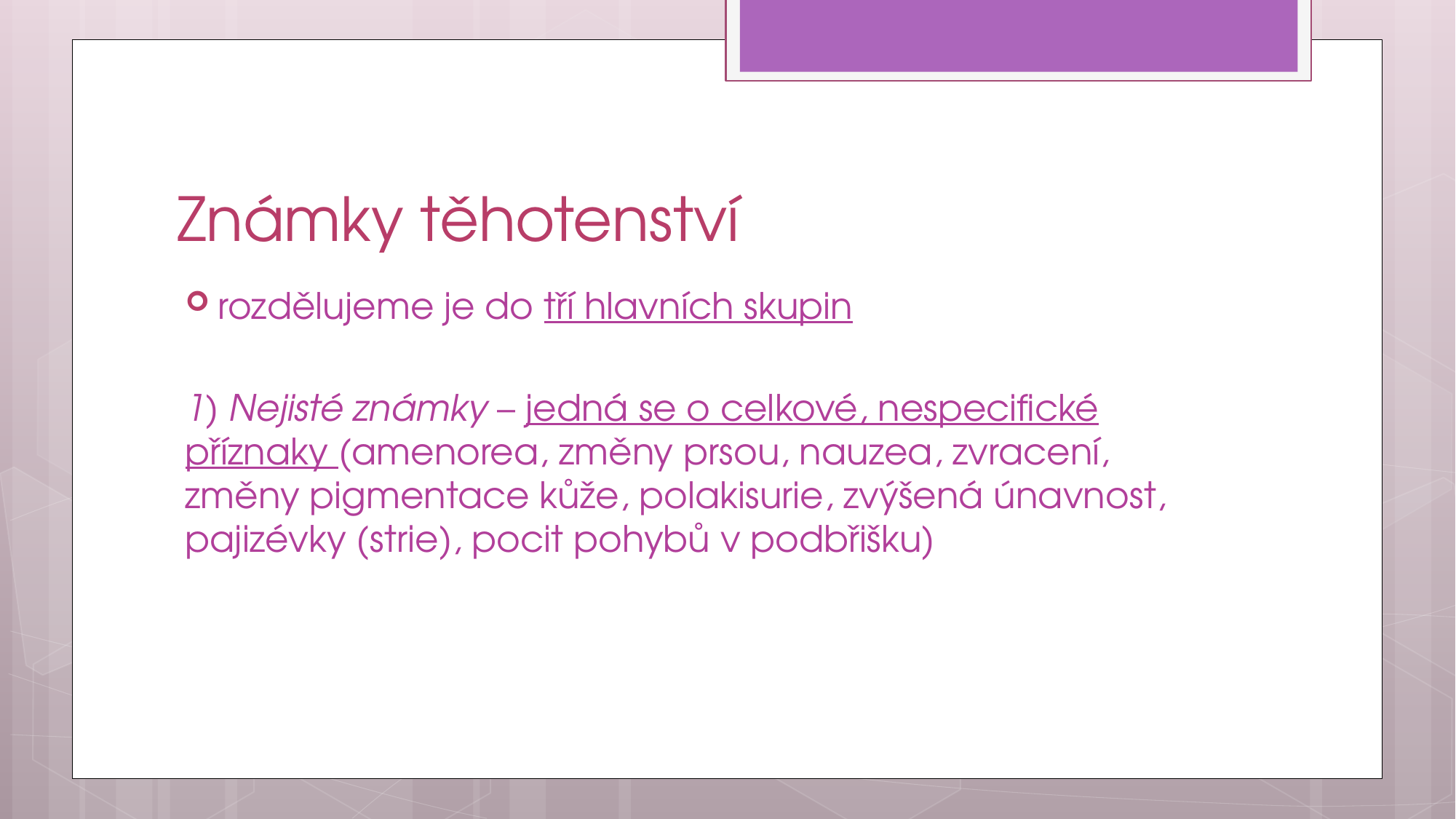

# Známky těhotenství
rozdělujeme je do tří hlavních skupin

1) Nejisté známky – jedná se o celkové, nespecifické příznaky (amenorea, změny prsou, nauzea, zvracení, změny pigmentace kůže, polakisurie, zvýšená únavnost, pajizévky (strie), pocit pohybů v podbřišku)